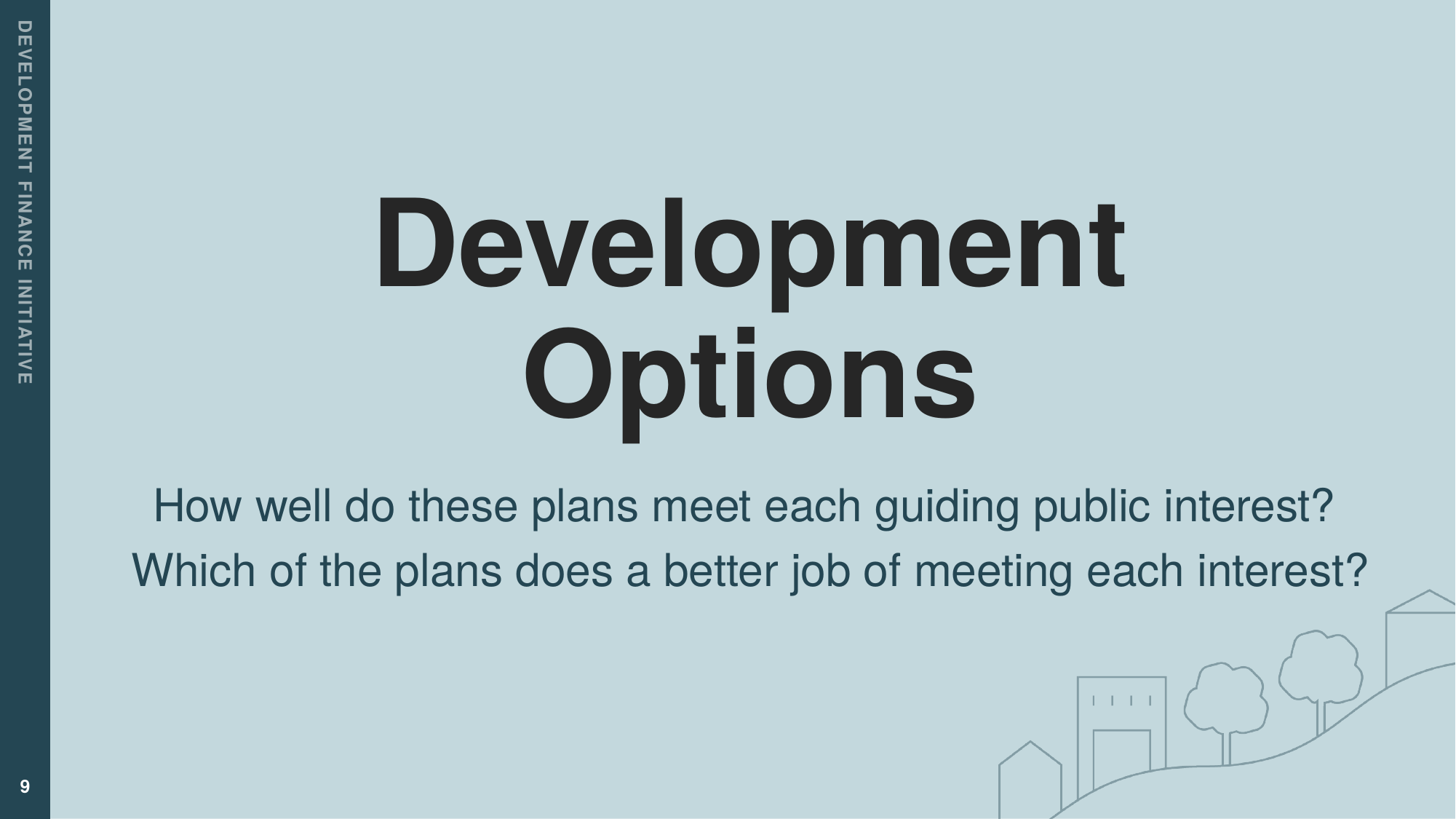

# Development Options
How well do these plans meet each guiding public interest?
Which of the plans does a better job of meeting each interest?

9